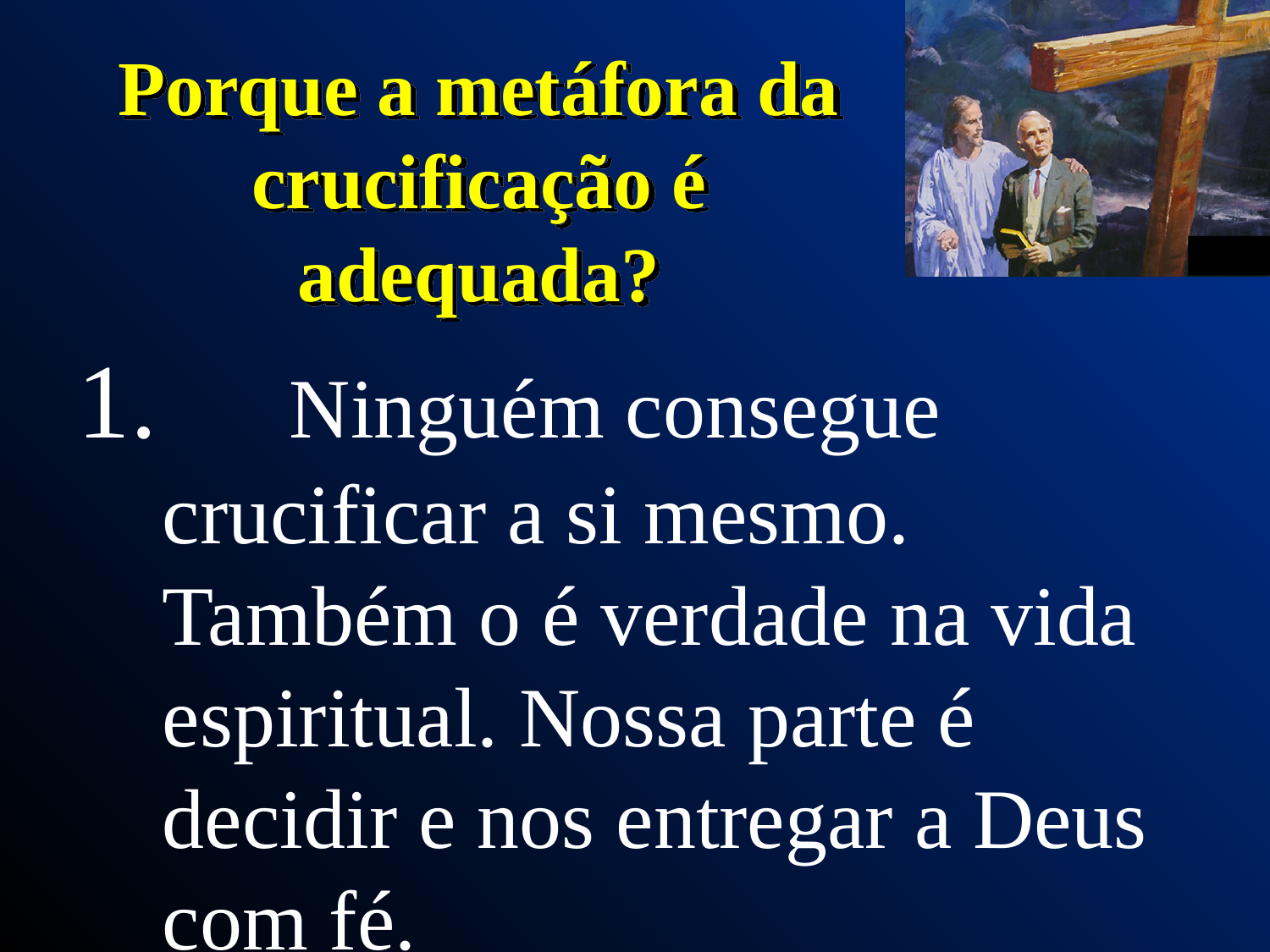

# Porque a metáfora da crucificação é adequada?
1. 	Ninguém consegue crucificar a si mesmo. Também o é verdade na vida espiritual. Nossa parte é decidir e nos entregar a Deus com fé.